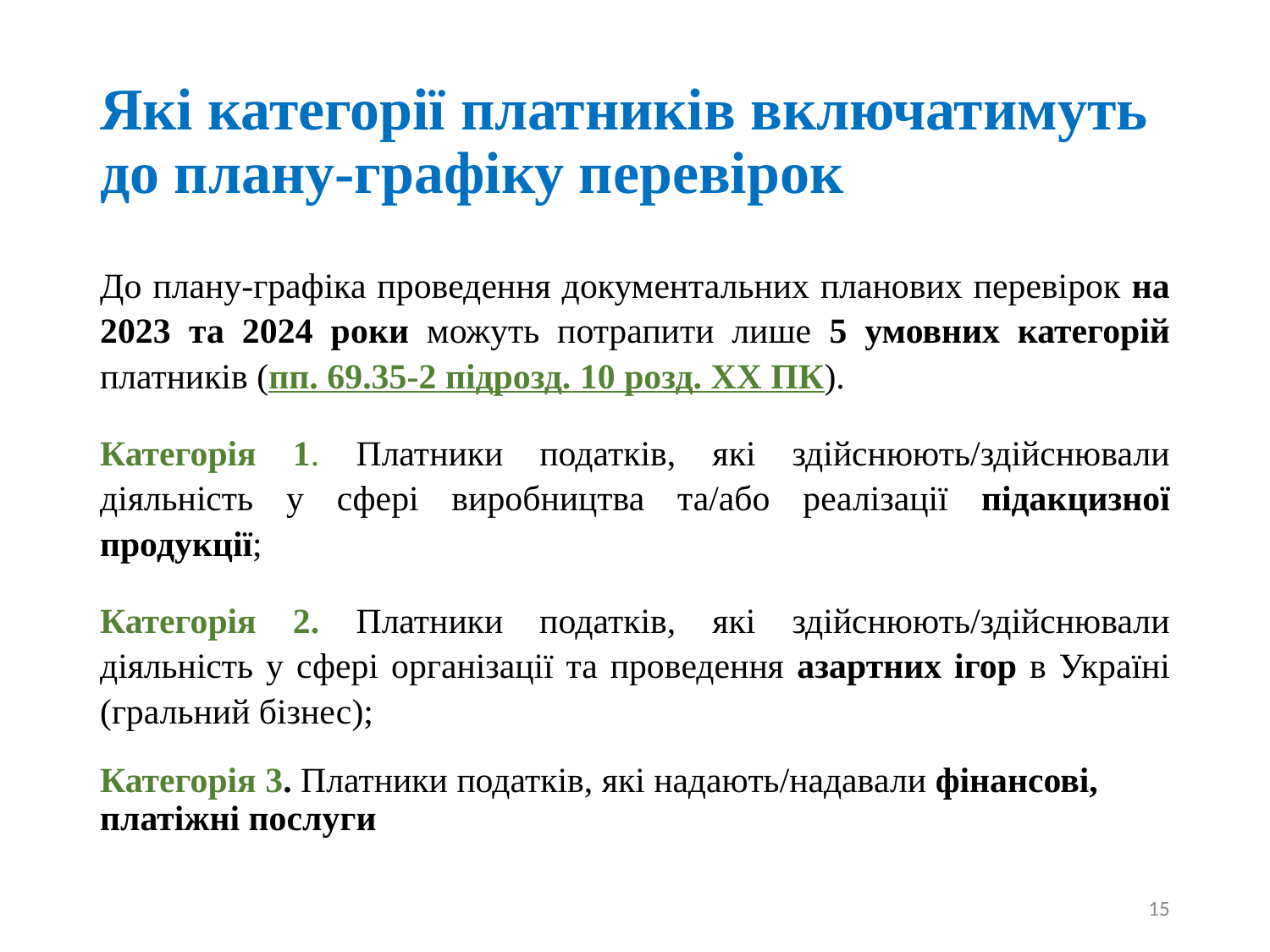

# Які категорії платників включатимуть до плану-графіку перевірок
До плану-графіка проведення документальних планових перевірок на 2023 та 2024 роки можуть потрапити лише 5 умовних категорій платників (пп. 69.35-2 підрозд. 10 розд. ХХ ПК).
Категорія 1. Платники податків, які здійснюють/здійснювали діяльність у сфері виробництва та/або реалізації підакцизної продукції;
Категорія 2. Платники податків, які здійснюють/здійснювали діяльність у сфері організації та проведення азартних ігор в Україні (гральний бізнес);
Категорія 3. Платники податків, які надають/надавали фінансові, платіжні послуги

15